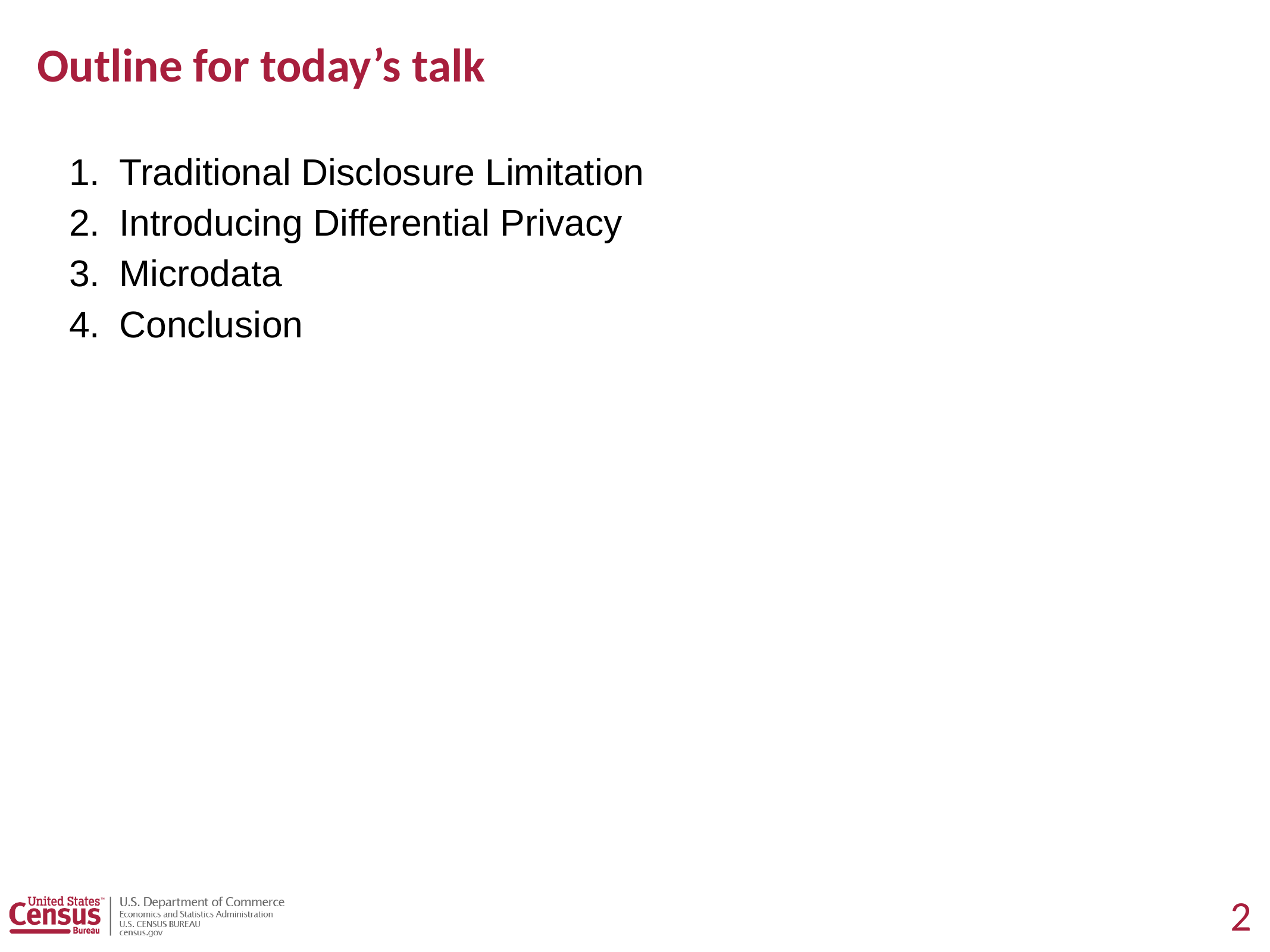

# Outline for today’s talk
Traditional Disclosure Limitation
Introducing Differential Privacy
Microdata
Conclusion